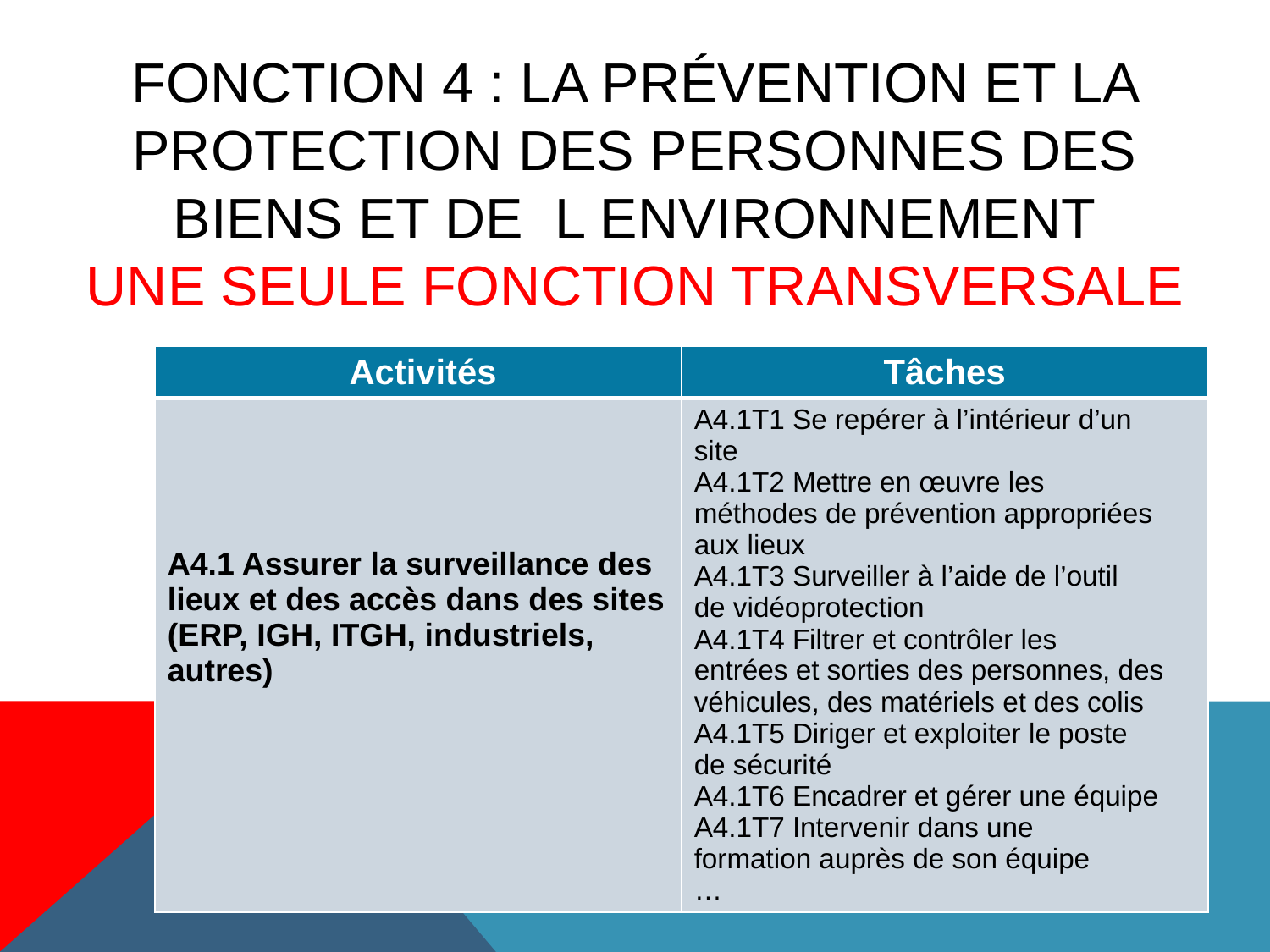

Fonction 4 : La prévention ET LA PROTECTION DES PERSONNES DES BIENS ET DE  L ENVIRONNEMENT
une seule fonction transversale

| Activités | Tâches |
| --- | --- |
| A4.1 Assurer la surveillance des lieux et des accès dans des sites (ERP, IGH, ITGH, industriels, autres) | A4.1T1 Se repérer à l’intérieur d’un site A4.1T2 Mettre en œuvre les méthodes de prévention appropriées aux lieux A4.1T3 Surveiller à l’aide de l’outil de vidéoprotection A4.1T4 Filtrer et contrôler les entrées et sorties des personnes, des véhicules, des matériels et des colis A4.1T5 Diriger et exploiter le poste de sécurité A4.1T6 Encadrer et gérer une équipe A4.1T7 Intervenir dans une formation auprès de son équipe … |